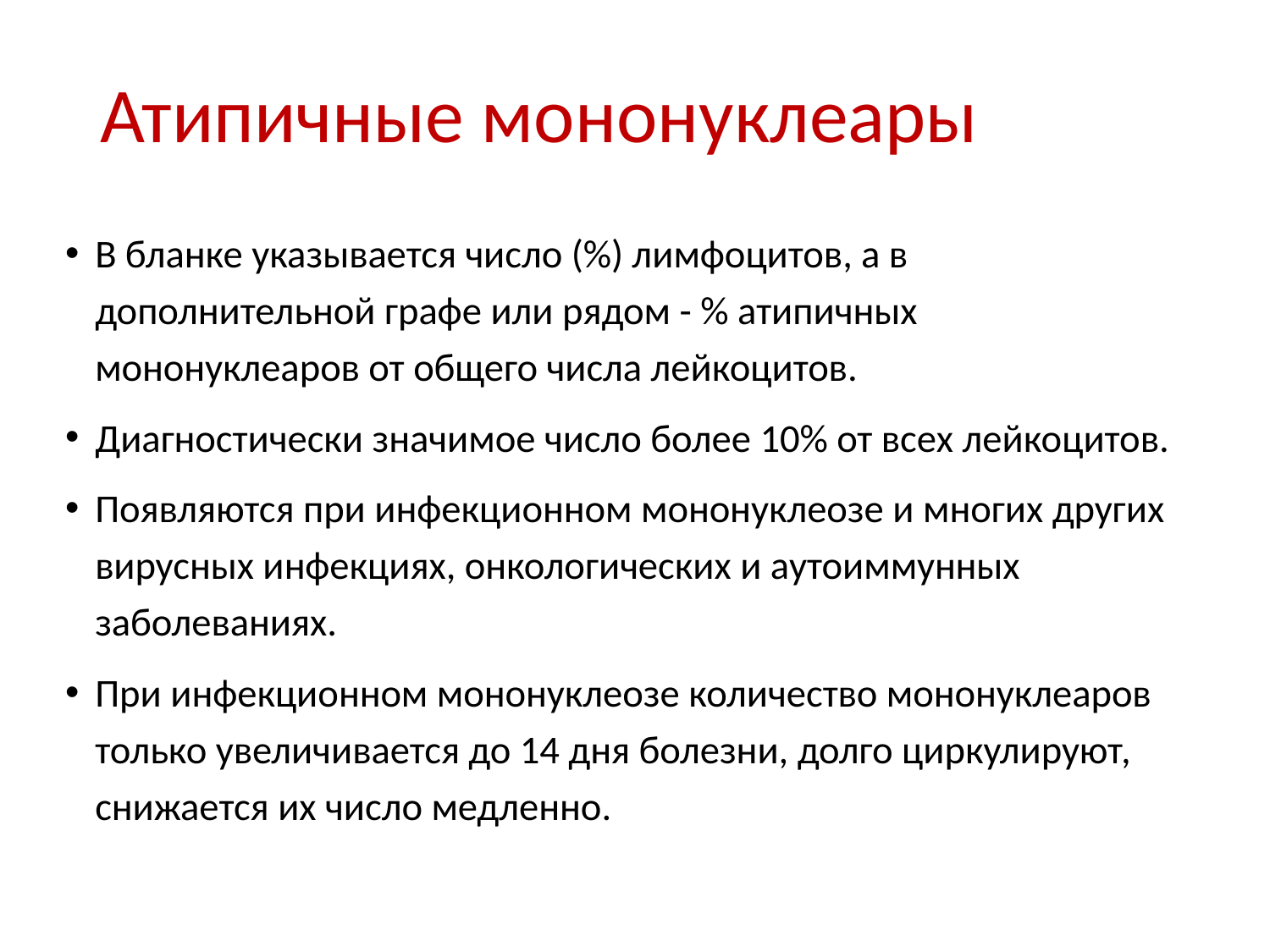

# Атипичные мононуклеары
В бланке указывается число (%) лимфоцитов, а в дополнительной графе или рядом - % атипичных мононуклеаров от общего числа лейкоцитов.
Диагностически значимое число более 10% от всех лейкоцитов.
Появляются при инфекционном мононуклеозе и многих других вирусных инфекциях, онкологических и аутоиммунных заболеваниях.
При инфекционном мононуклеозе количество мононуклеаров только увеличивается до 14 дня болезни, долго циркулируют, снижается их число медленно.